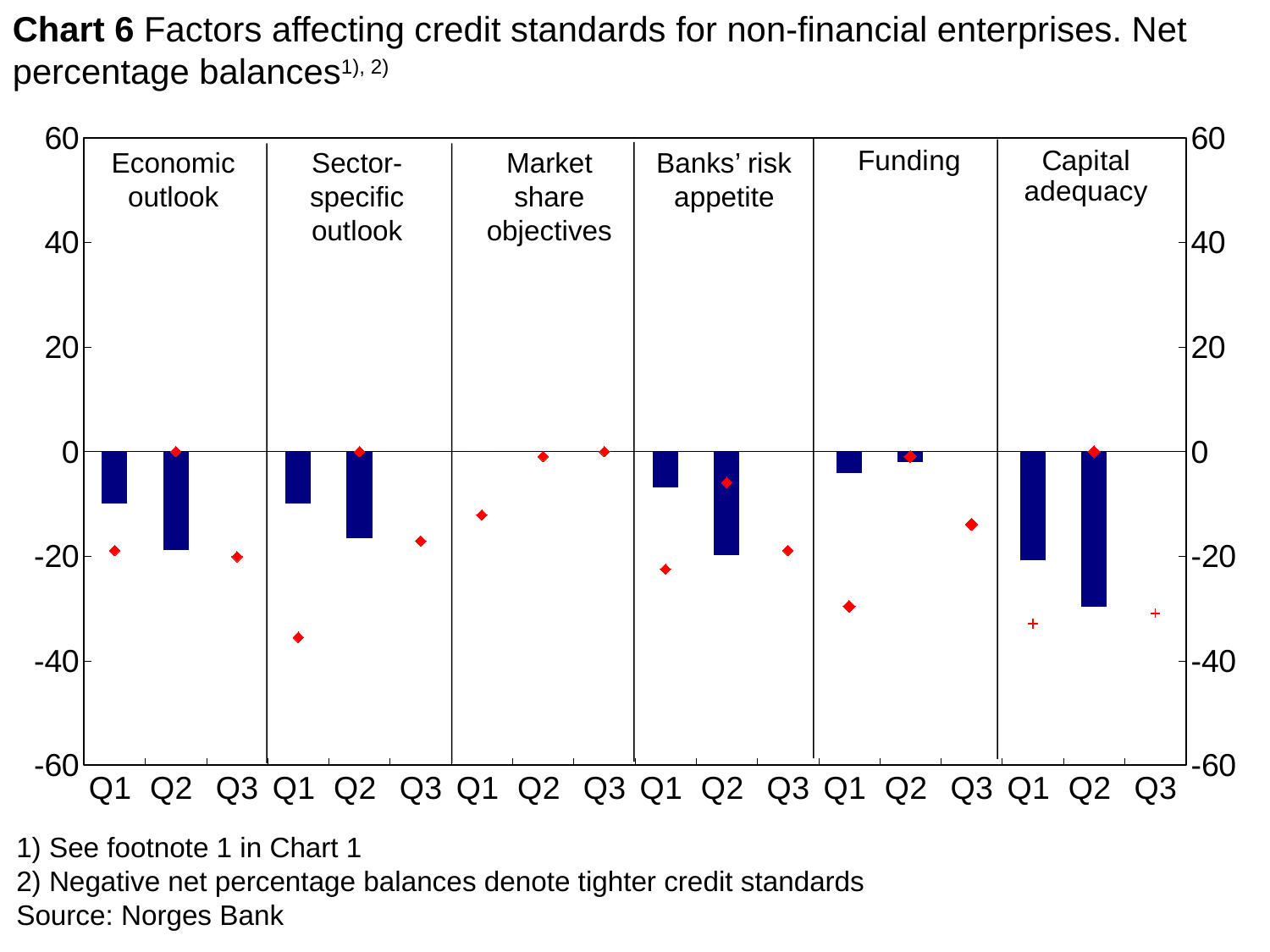

Chart 6 Factors affecting credit standards for non-financial enterprises. Net percentage balances1), 2)

### Chart

| Category | Makroøkonomiske utsikter faktisk | Næringsspesifikke utsikter faktisk | Mål for markedsandel faktisk | Bankens risikovilje faktisk | Finansieringssituasjonen faktisk | Kapitaldekning faktisk | Makr.øk.utsikter forventet | Næringsspesifikke utsikter forventet | Mål for markedsandel forventet | Bankens risikovilje forventet | Finansieringssituajonen forventet | Kapitaldekning forventet |
|---|---|---|---|---|---|---|---|---|---|---|---|---|
| Q1  | -10.0 | None | None | None | None | None | -18.9 | None | None | None | None | None |
| Q2  | -18.9 | None | None | None | None | None | 0.0 | None | None | None | None | None |
| Q3 | None | None | None | None | None | None | -20.1 | None | None | None | None | None |
| Q1  | None | -10.0 | None | None | None | None | None | -35.5 | None | None | None | None |
| Q2  | None | -16.6 | None | None | None | None | None | 0.0 | None | None | None | None |
| Q3 | None | None | None | None | None | None | None | -17.1 | None | None | None | None |
| Q1  | None | None | 0.0 | None | None | None | None | None | -12.1 | None | None | None |
| Q2  | None | None | 0.0 | None | None | None | None | None | -0.9 | None | None | None |
| Q3 | None | None | None | None | None | None | None | None | 0.0 | None | None | None |
| Q1  | None | None | None | -6.8 | None | None | None | None | None | -22.5 | None | None |
| Q2  | None | None | None | -19.8 | None | None | None | None | None | -5.9 | None | None |
| Q3 | None | None | None | None | None | None | None | None | None | -18.9 | None | None |
| Q1  | None | None | None | None | -4.1 | None | None | None | None | None | -29.6 | None |
| Q2  | None | None | None | None | -2.0 | None | None | None | None | None | -0.9 | None |
| Q3 | None | None | None | None | None | None | None | None | None | None | -13.9 | None |
| Q1  | None | None | None | None | None | -20.7 | None | None | None | None | None | -32.9 |
| Q2  | None | None | None | None | None | -29.6 | None | None | None | None | None | 0.0 |
| Q3 | None | None | None | None | None | None | None | None | None | None | None | -30.9 |
Economic outlook
Sector- specific outlook
Market share objectives
Banks’ risk appetite

1) See footnote 1 in Chart 1
2) Negative net percentage balances denote tighter credit standards
Source: Norges Bank